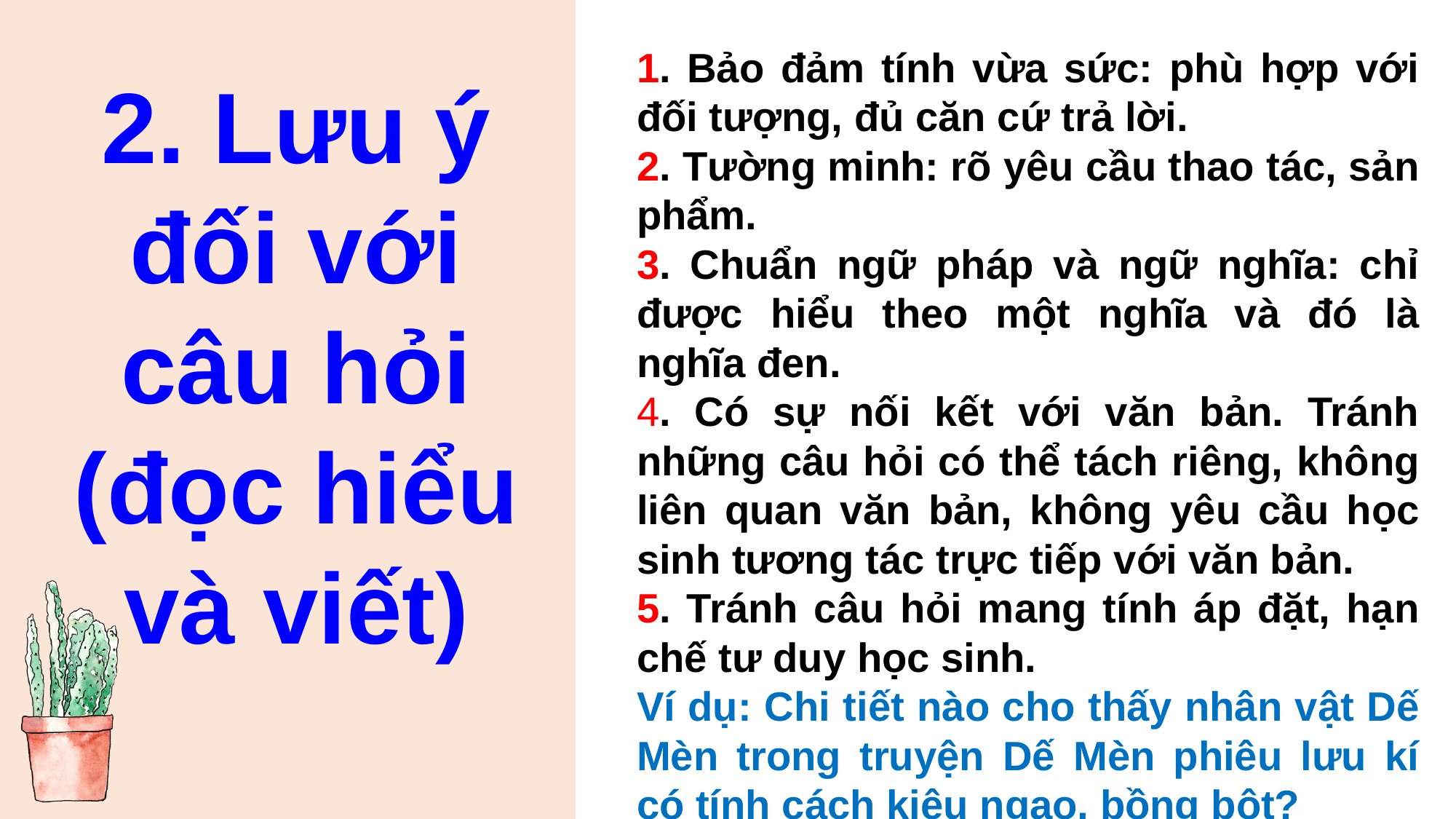

1. Bảo đảm tính vừa sức: phù hợp với đối tượng, đủ căn cứ trả lời.
2. Tường minh: rõ yêu cầu thao tác, sản phẩm.
3. Chuẩn ngữ pháp và ngữ nghĩa: chỉ được hiểu theo một nghĩa và đó là nghĩa đen.
4. Có sự nối kết với văn bản. Tránh những câu hỏi có thể tách riêng, không liên quan văn bản, không yêu cầu học sinh tương tác trực tiếp với văn bản.
5. Tránh câu hỏi mang tính áp đặt, hạn chế tư duy học sinh.
Ví dụ: Chi tiết nào cho thấy nhân vật Dế Mèn trong truyện Dế Mèn phiêu lưu kí có tính cách kiêu ngạo, bồng bột?
2. Lưu ý
 đối với
câu hỏi (đọc hiểu và viết)